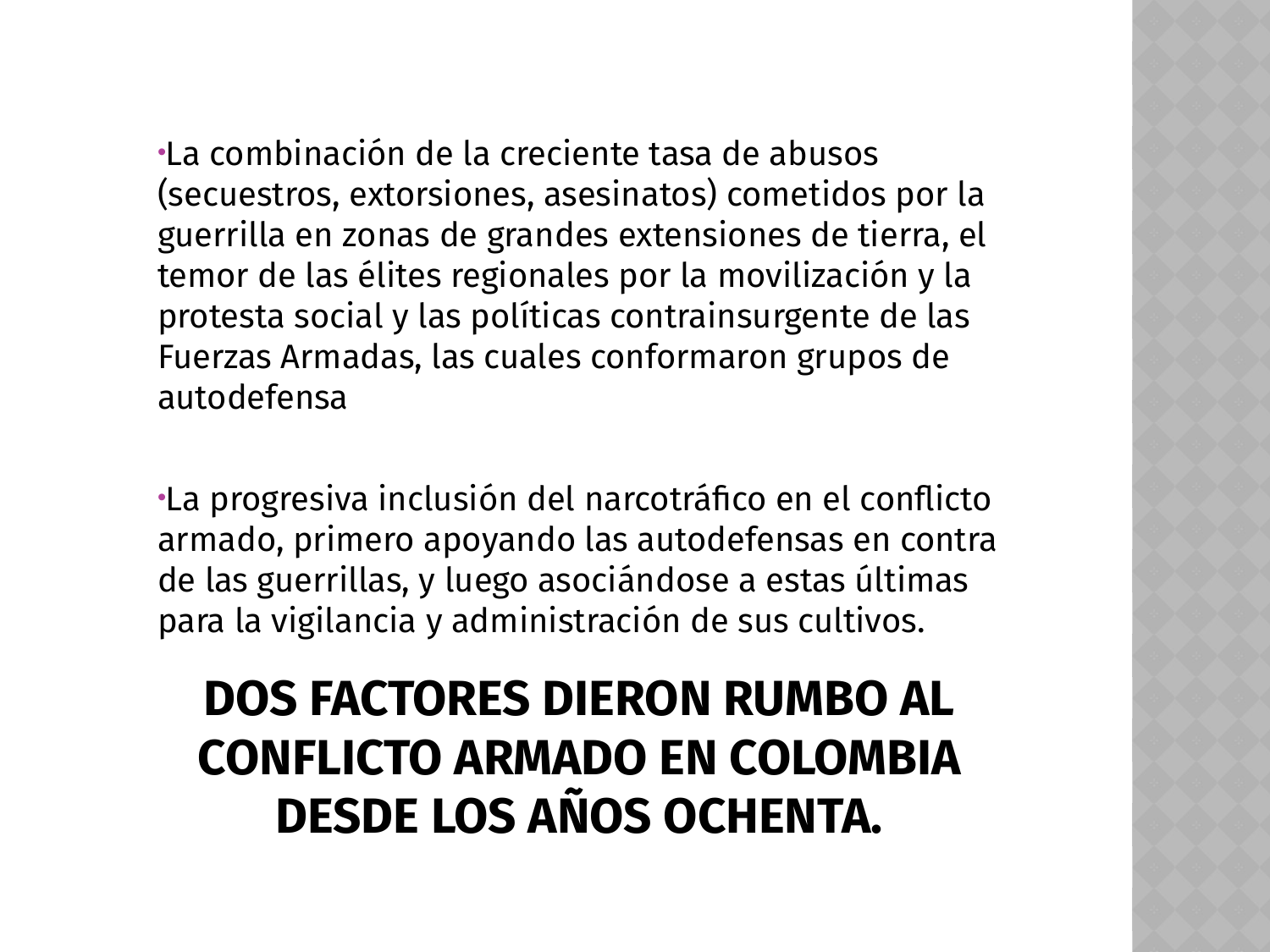

La combinación de la creciente tasa de abusos (secuestros, extorsiones, asesinatos) cometidos por la guerrilla en zonas de grandes extensiones de tierra, el temor de las élites regionales por la movilización y la protesta social y las políticas contrainsurgente de las Fuerzas Armadas, las cuales conformaron grupos de autodefensa

La progresiva inclusión del narcotráfico en el conflicto armado, primero apoyando las autodefensas en contra de las guerrillas, y luego asociándose a estas últimas para la vigilancia y administración de sus cultivos.
# Dos factores dieron rumbo al conflicto armado en Colombia desde los años ochenta.